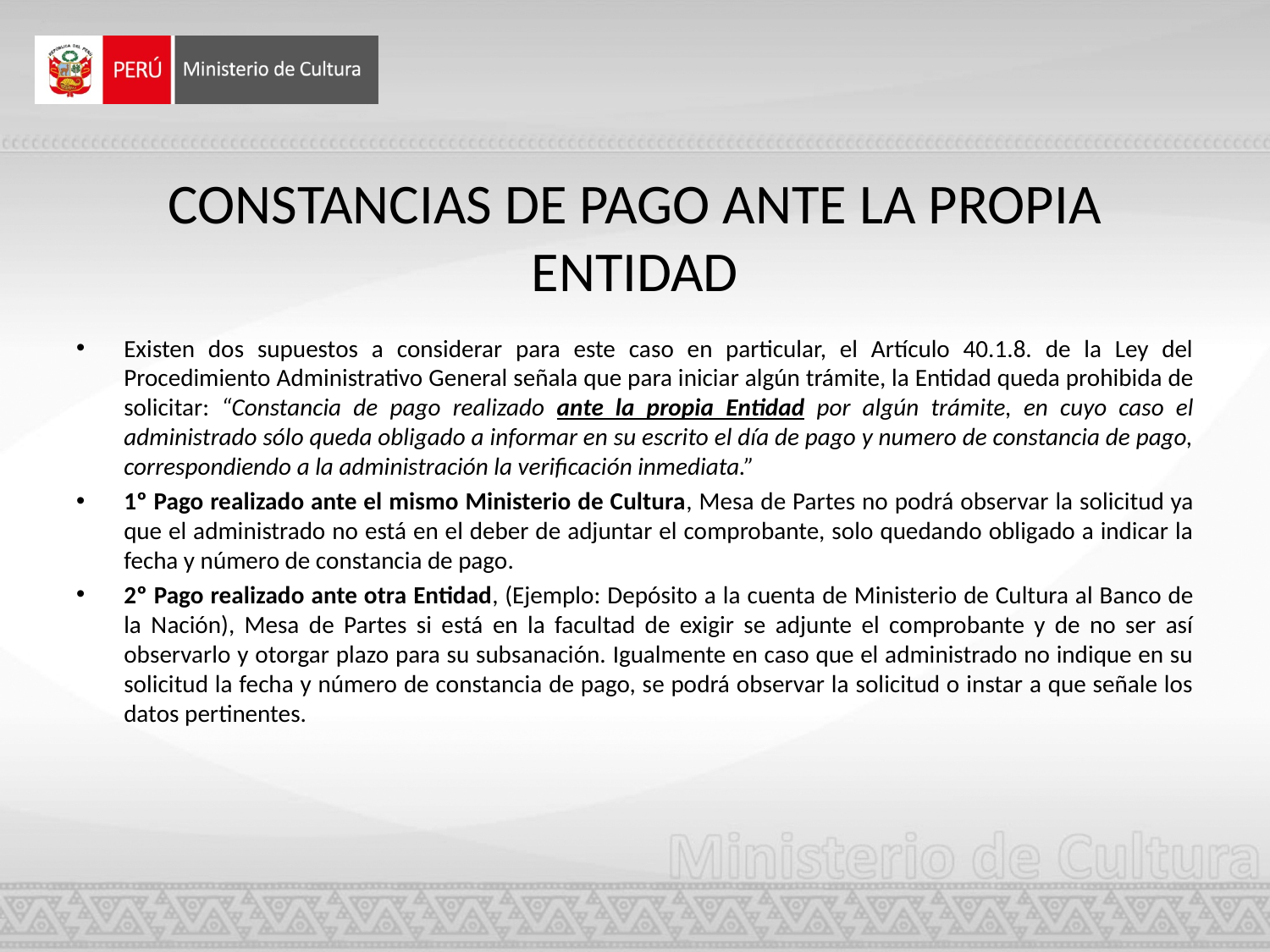

# CONSTANCIAS DE PAGO ANTE LA PROPIA ENTIDAD
Existen dos supuestos a considerar para este caso en particular, el Artículo 40.1.8. de la Ley del Procedimiento Administrativo General señala que para iniciar algún trámite, la Entidad queda prohibida de solicitar: “Constancia de pago realizado ante la propia Entidad por algún trámite, en cuyo caso el administrado sólo queda obligado a informar en su escrito el día de pago y numero de constancia de pago, correspondiendo a la administración la verificación inmediata.”
1º Pago realizado ante el mismo Ministerio de Cultura, Mesa de Partes no podrá observar la solicitud ya que el administrado no está en el deber de adjuntar el comprobante, solo quedando obligado a indicar la fecha y número de constancia de pago.
2º Pago realizado ante otra Entidad, (Ejemplo: Depósito a la cuenta de Ministerio de Cultura al Banco de la Nación), Mesa de Partes si está en la facultad de exigir se adjunte el comprobante y de no ser así observarlo y otorgar plazo para su subsanación. Igualmente en caso que el administrado no indique en su solicitud la fecha y número de constancia de pago, se podrá observar la solicitud o instar a que señale los datos pertinentes.